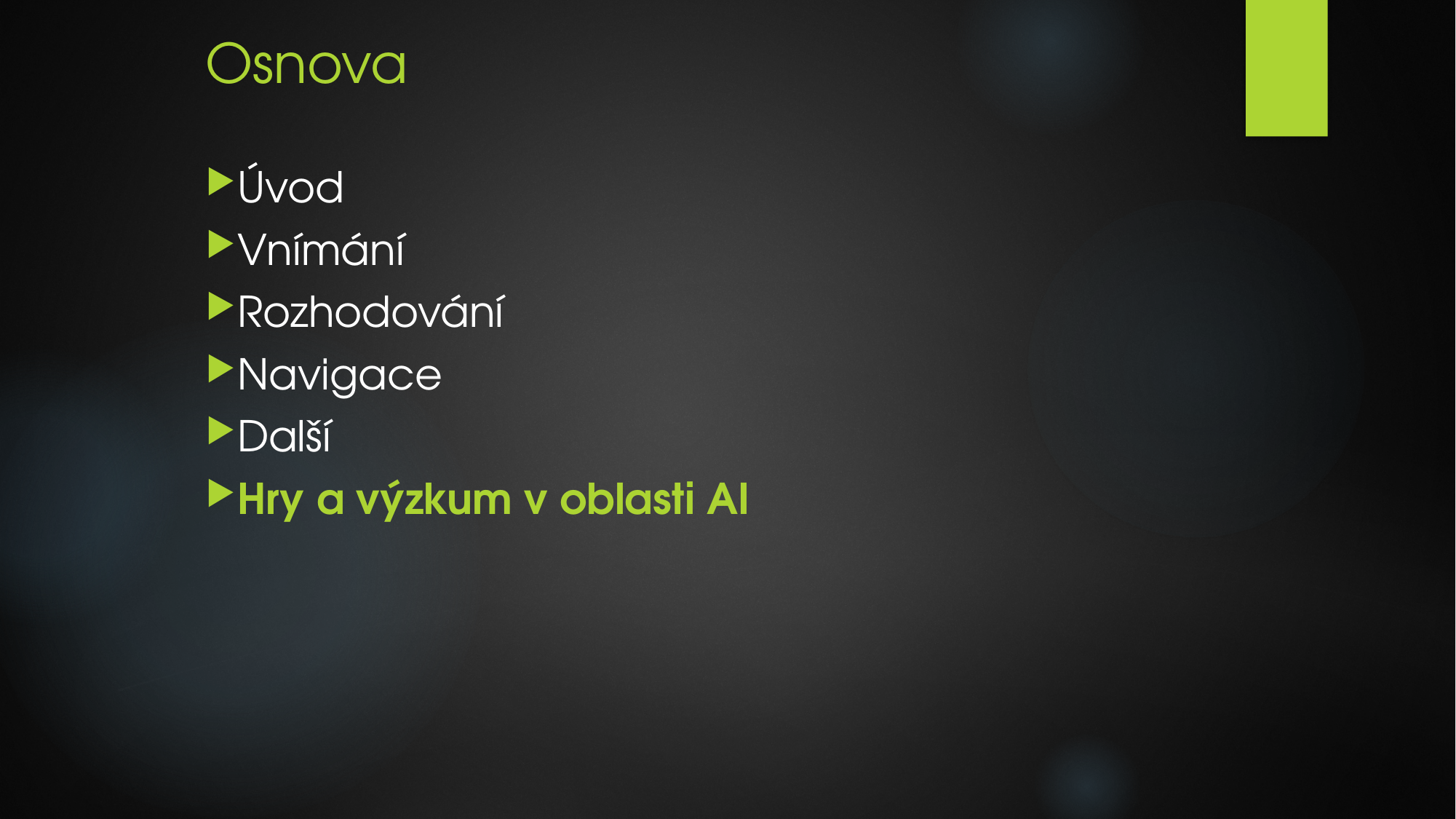

# Osnova
Úvod
Vnímání
Rozhodování
Navigace
Další
Hry a výzkum v oblasti AI